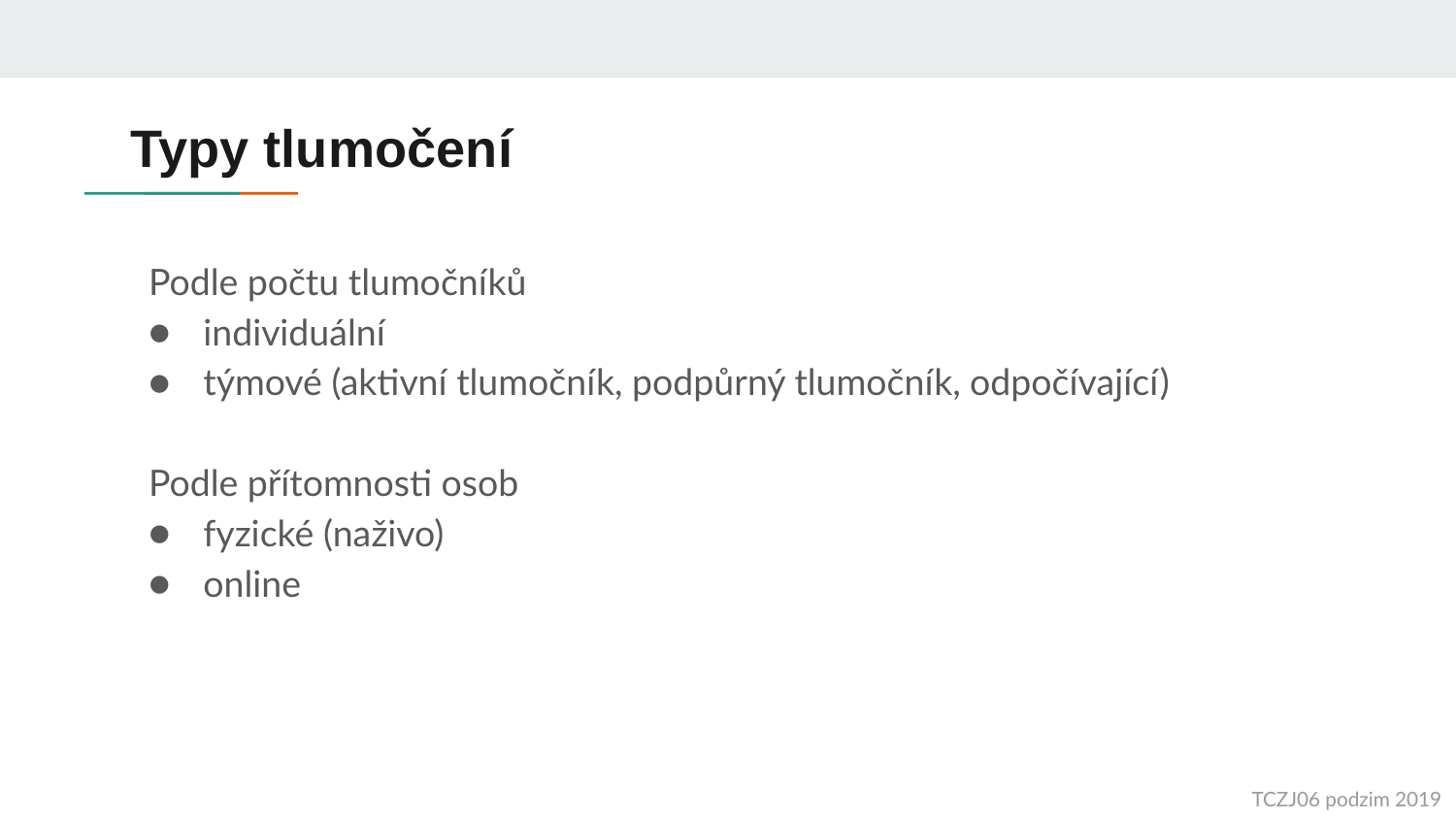

# Typy tlumočení
Podle počtu tlumočníků
individuální
týmové (aktivní tlumočník, podpůrný tlumočník, odpočívající)

Podle přítomnosti osob
fyzické (naživo)
online